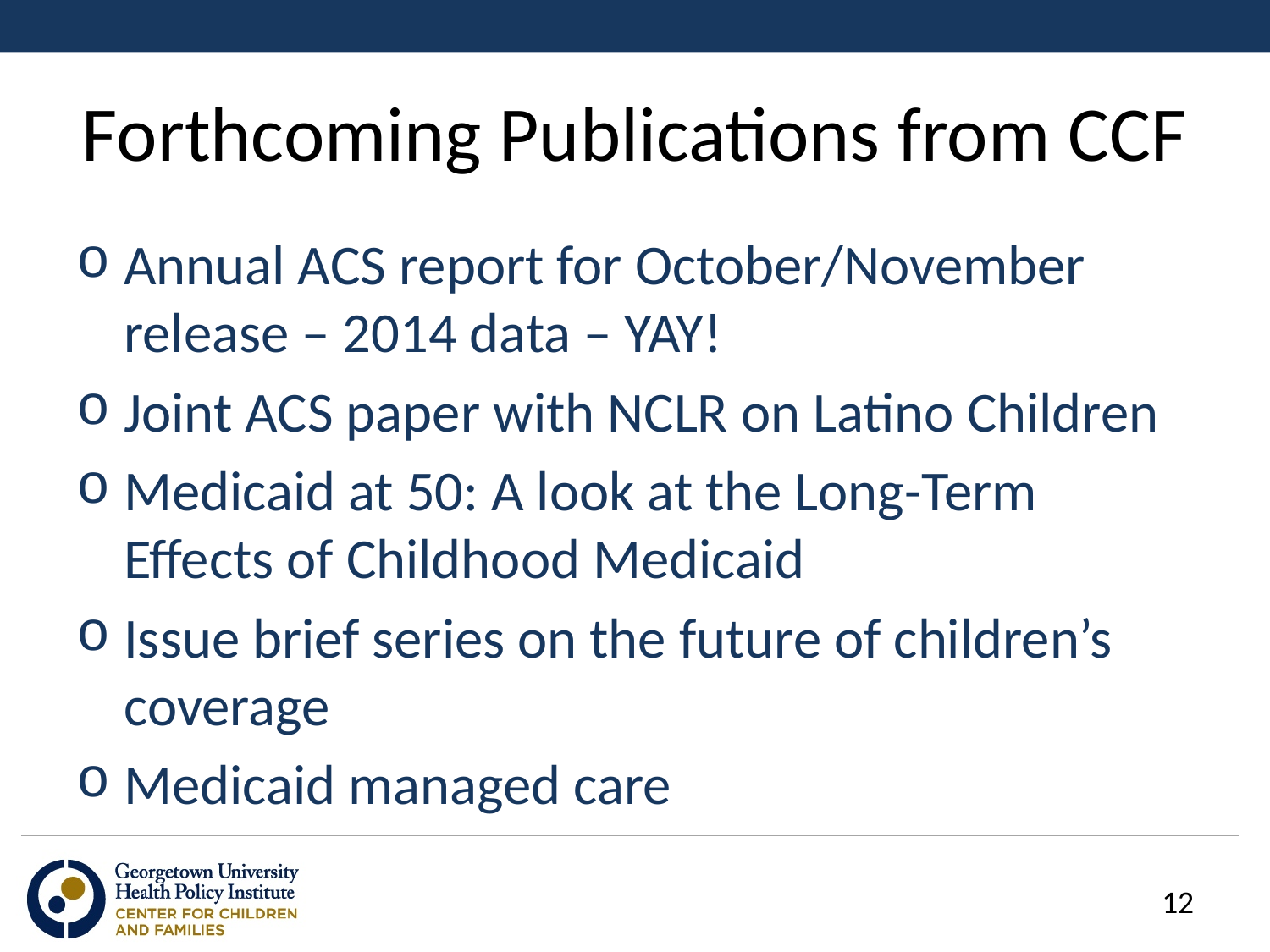

# Forthcoming Publications from CCF
Annual ACS report for October/November release – 2014 data – YAY!
Joint ACS paper with NCLR on Latino Children
Medicaid at 50: A look at the Long-Term Effects of Childhood Medicaid
Issue brief series on the future of children’s coverage
Medicaid managed care

12